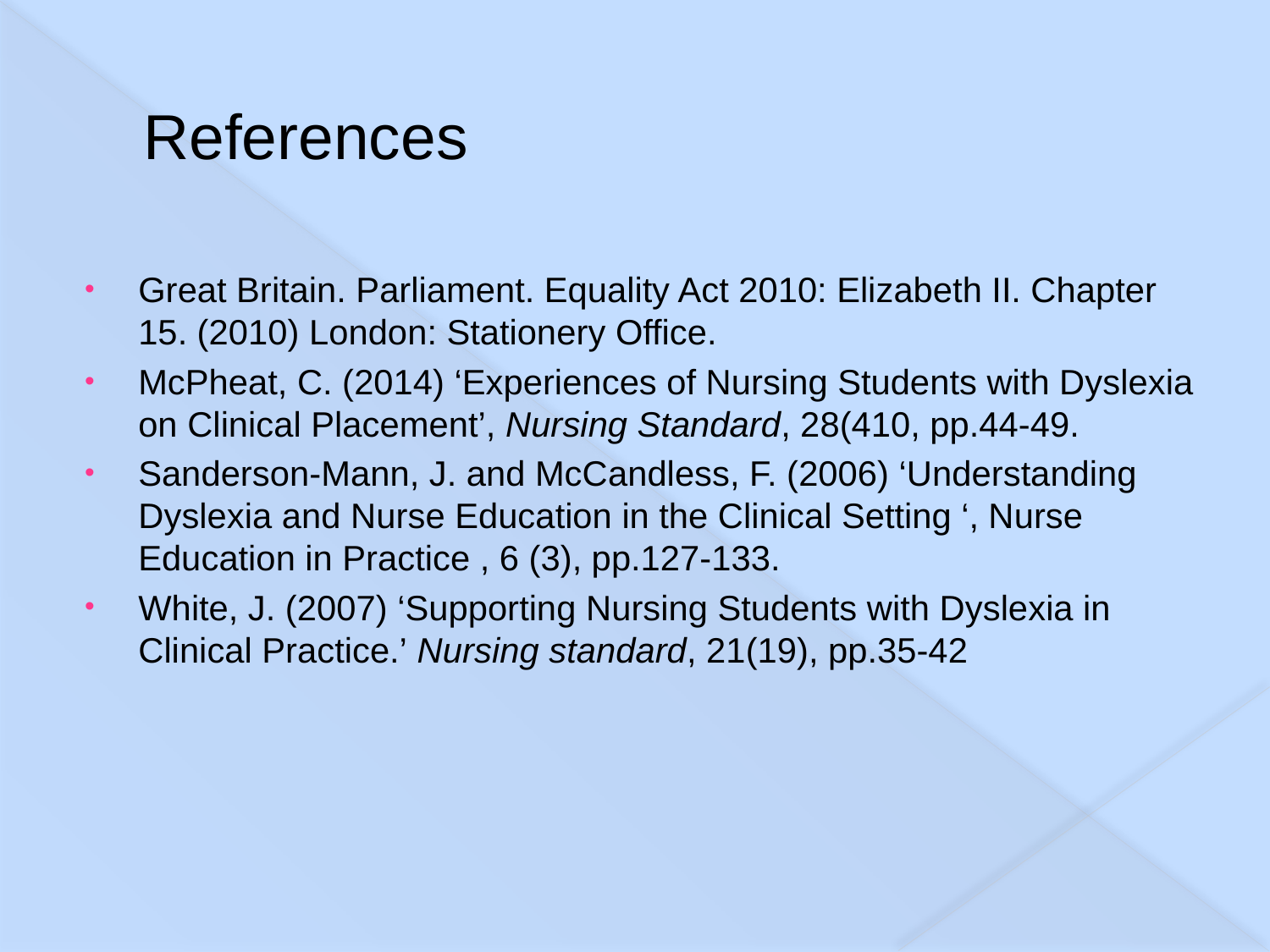

# References
Great Britain. Parliament. Equality Act 2010: Elizabeth II. Chapter 15. (2010) London: Stationery Office.
McPheat, C. (2014) ‘Experiences of Nursing Students with Dyslexia on Clinical Placement’, Nursing Standard, 28(410, pp.44-49.
Sanderson-Mann, J. and McCandless, F. (2006) ‘Understanding Dyslexia and Nurse Education in the Clinical Setting ‘, Nurse Education in Practice , 6 (3), pp.127-133.
White, J. (2007) ‘Supporting Nursing Students with Dyslexia in Clinical Practice.’ Nursing standard, 21(19), pp.35-42